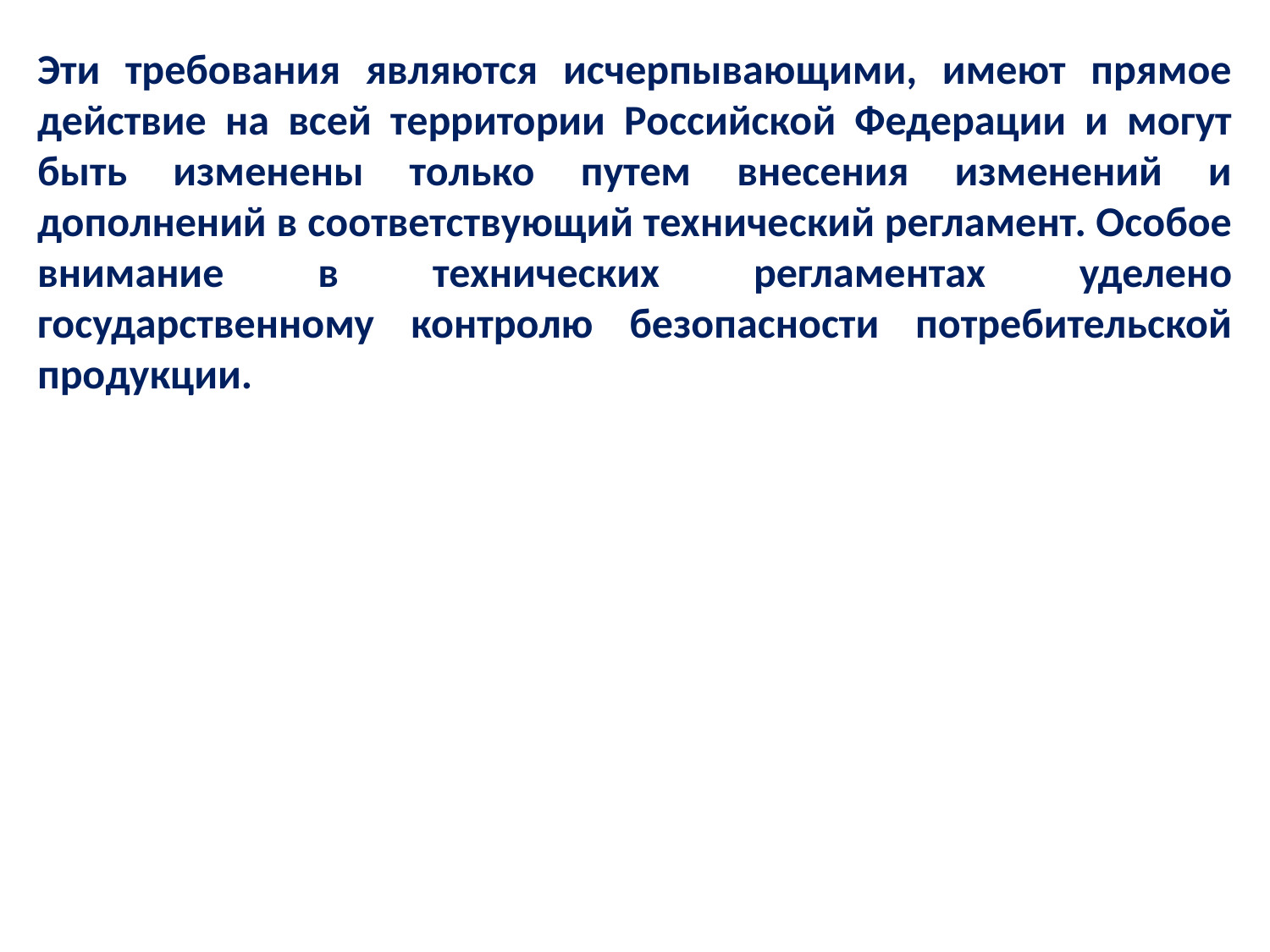

Эти требования являются исчерпывающими, имеют прямое действие на всей территории Российской Федерации и могут быть изменены только путем внесения изменений и дополнений в соответствующий технический регламент. Особое внимание в технических регламентах уделено государственному контролю безопасности потребительской продукции.